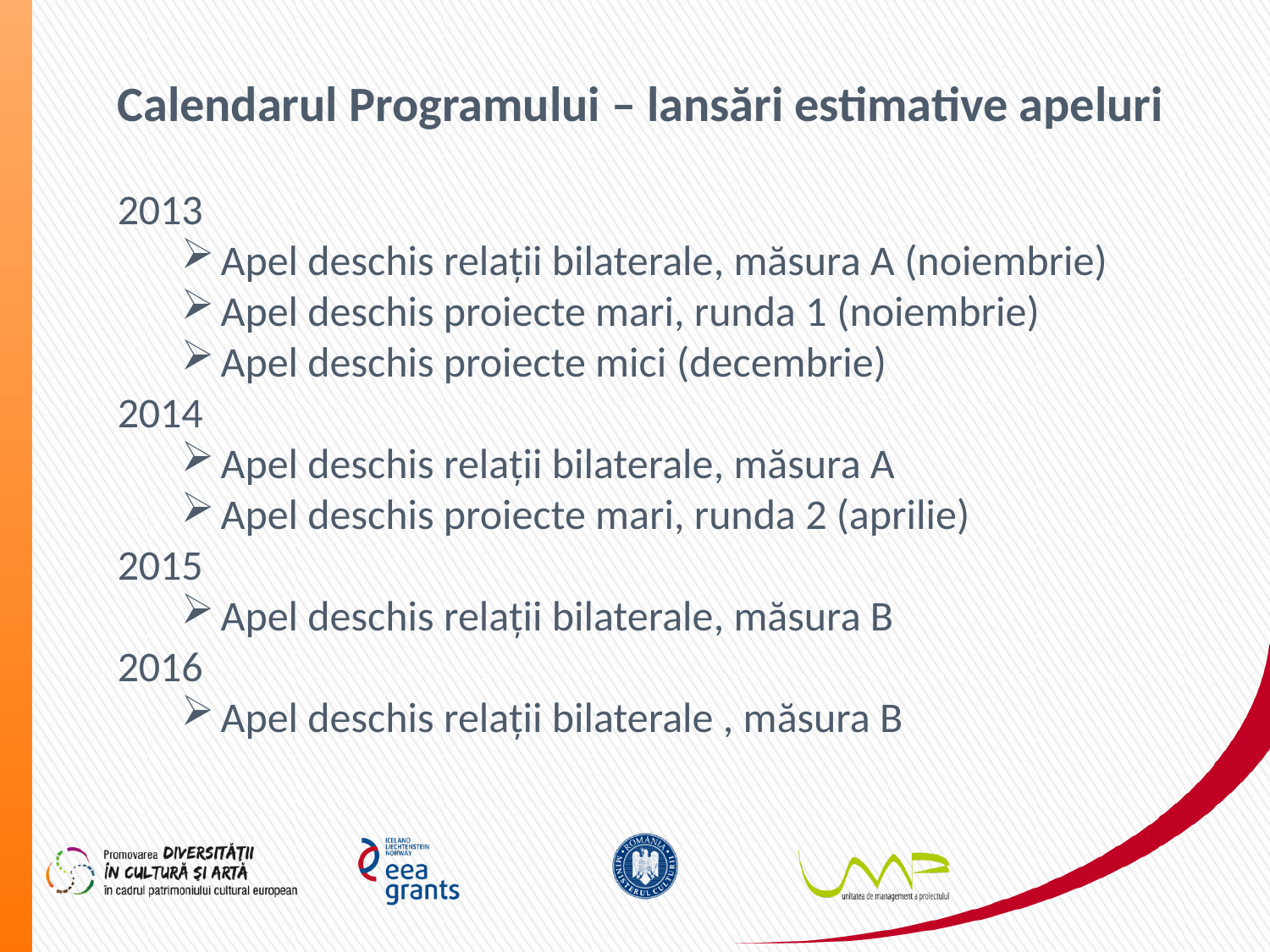

Calendarul Programului – lansări estimative apeluri

2013
Apel deschis relaţii bilaterale, măsura A (noiembrie)
Apel deschis proiecte mari, runda 1 (noiembrie)
Apel deschis proiecte mici (decembrie)
2014
Apel deschis relaţii bilaterale, măsura A
Apel deschis proiecte mari, runda 2 (aprilie)
2015
Apel deschis relaţii bilaterale, măsura B
2016
Apel deschis relaţii bilaterale , măsura B